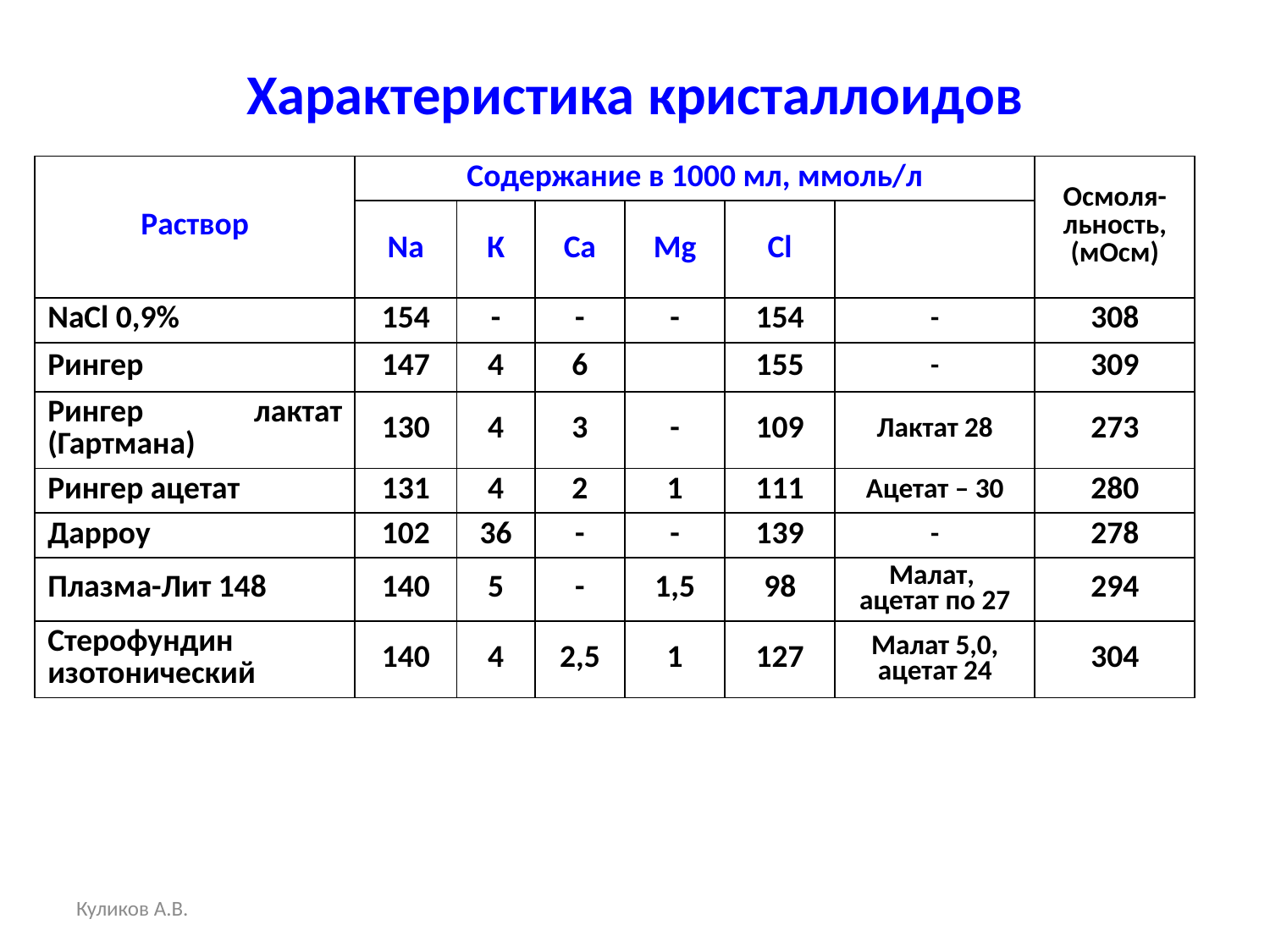

# Характеристика кристаллоидов
| Раствор | Содержание в 1000 мл, ммоль/л |  |  |  |  |  | Осмоля-льность, (мОсм) |
| --- | --- | --- | --- | --- | --- | --- | --- |
|  | Na | К | Са | Mg | Сl |  |  |
| NaCl 0,9% | 154 | - | - | - | 154 | - | 308 |
| Рингер | 147 | 4 | 6 |  | 155 | - | 309 |
| Рингер лактат (Гартмана) | 130 | 4 | 3 | - | 109 | Лактат 28 | 273 |
| Рингер ацетат | 131 | 4 | 2 | 1 | 111 | Ацетат – 30 | 280 |
| Дарроу | 102 | 36 | - | - | 139 | - | 278 |
| Плазма-Лит 148 | 140 | 5 | - | 1,5 | 98 | Малат, ацетат по 27 | 294 |
| Стерофундин изотонический | 140 | 4 | 2,5 | 1 | 127 | Малат 5,0, ацетат 24 | 304 |
Куликов А.В.